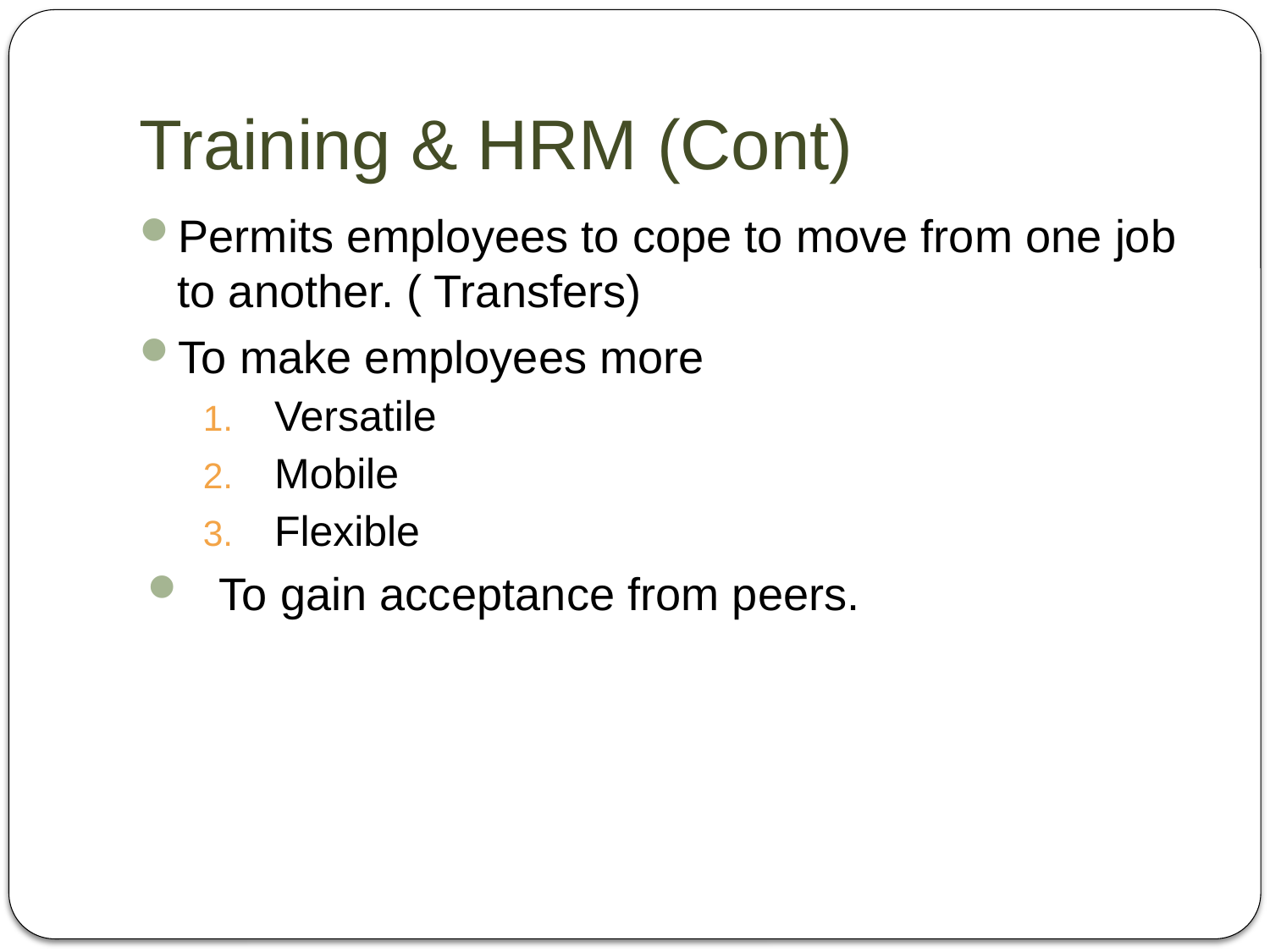

# Training & HRM (Cont)
Permits employees to cope to move from one job to another. ( Transfers)
To make employees more
Versatile
Mobile
Flexible
To gain acceptance from peers.